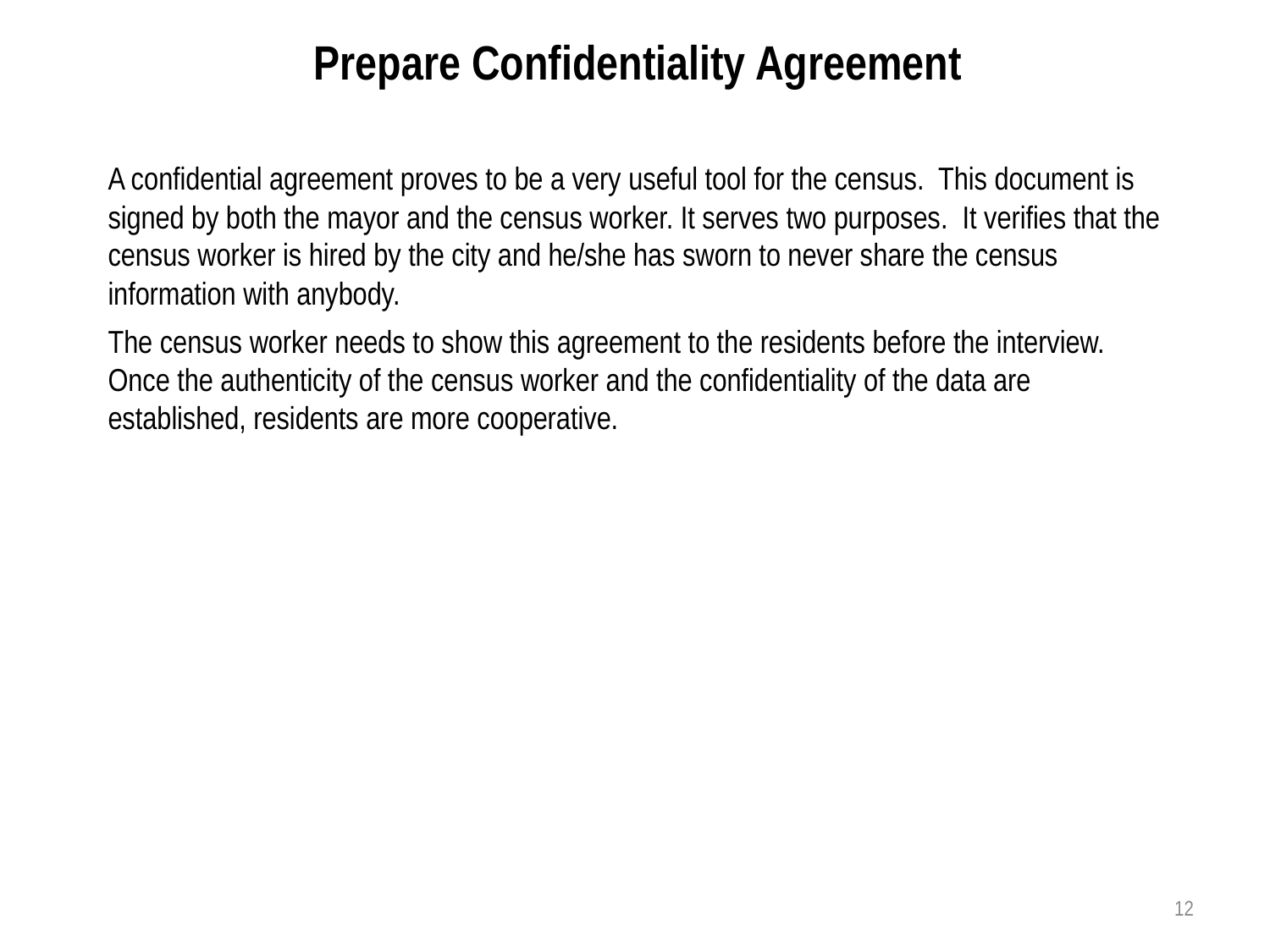

Prepare Confidentiality Agreement

A confidential agreement proves to be a very useful tool for the census.  This document is signed by both the mayor and the census worker. It serves two purposes.  It verifies that the census worker is hired by the city and he/she has sworn to never share the census information with anybody.
The census worker needs to show this agreement to the residents before the interview.  Once the authenticity of the census worker and the confidentiality of the data are established, residents are more cooperative.
12